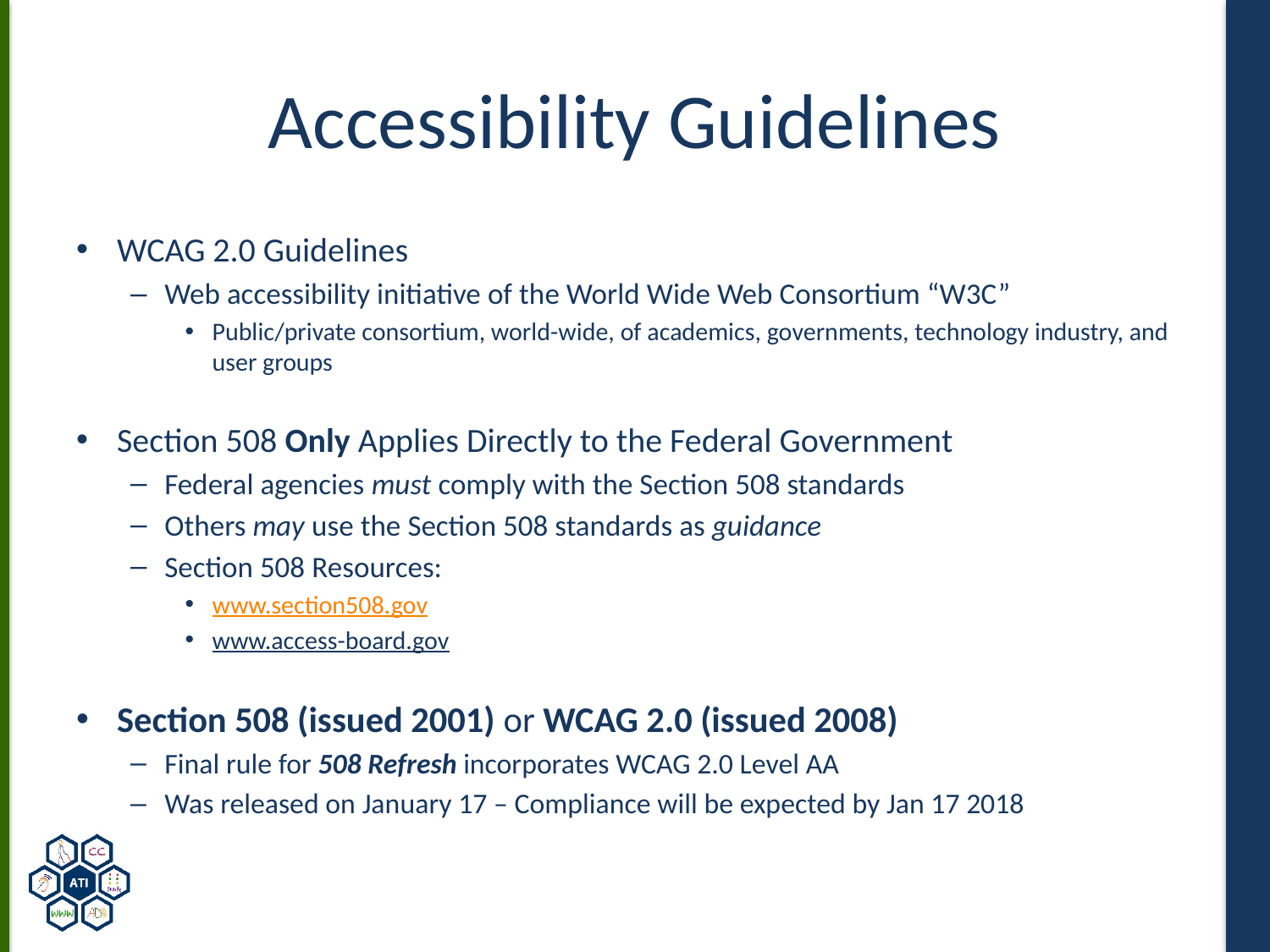

# Accessibility Guidelines
WCAG 2.0 Guidelines
Web accessibility initiative of the World Wide Web Consortium “W3C”
Public/private consortium, world-wide, of academics, governments, technology industry, and user groups

Section 508 Only Applies Directly to the Federal Government
Federal agencies must comply with the Section 508 standards
Others may use the Section 508 standards as guidance
Section 508 Resources:
www.section508.gov
www.access-board.gov

Section 508 (issued 2001) or WCAG 2.0 (issued 2008)
Final rule for 508 Refresh incorporates WCAG 2.0 Level AA
Was released on January 17 – Compliance will be expected by Jan 17 2018